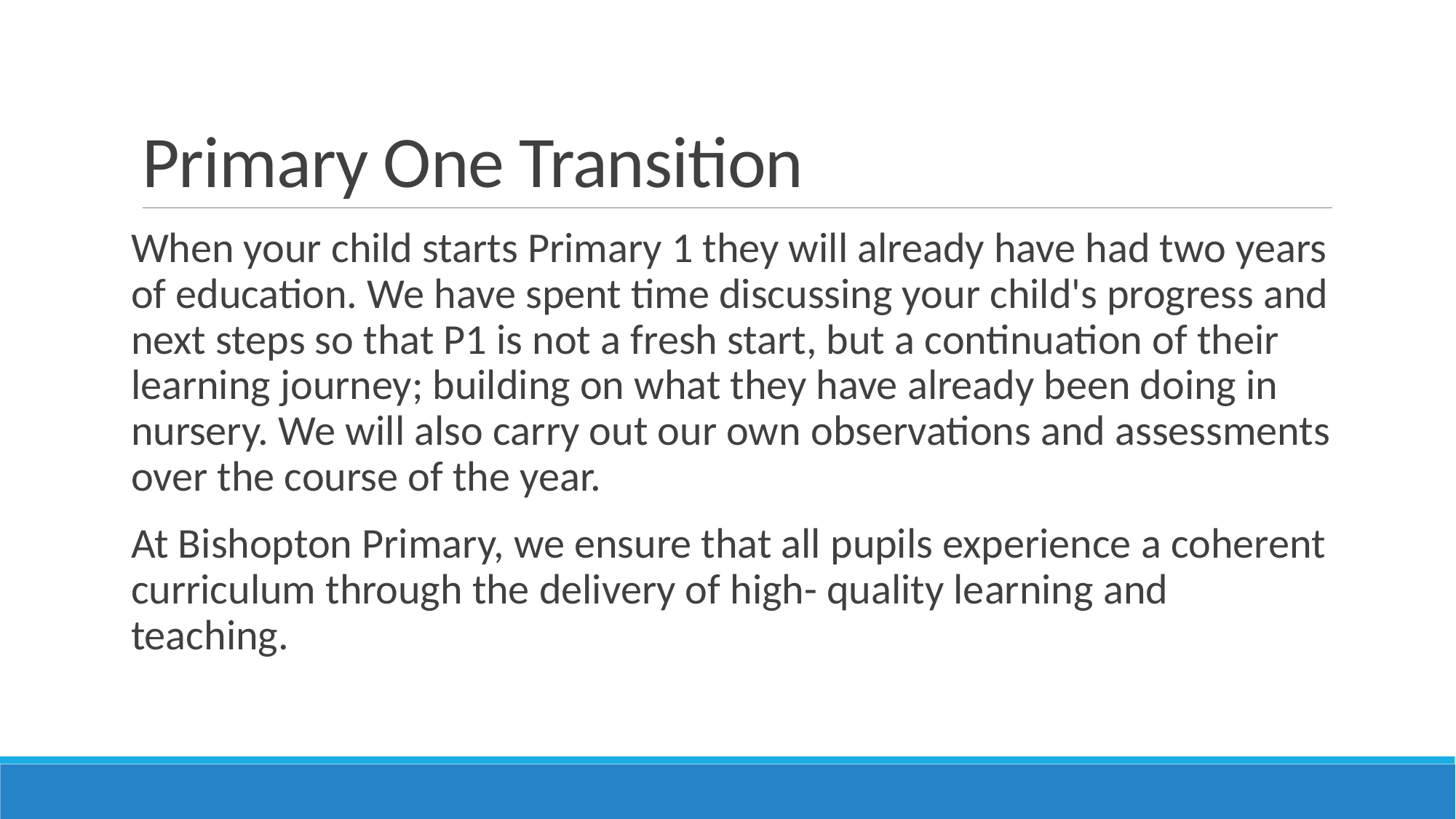

# Primary One Transition
When your child starts Primary 1 they will already have had two years of education. We have spent time discussing your child's progress and next steps so that P1 is not a fresh start, but a continuation of their learning journey; building on what they have already been doing in nursery. We will also carry out our own observations and assessments over the course of the year.
At Bishopton Primary, we ensure that all pupils experience a coherent curriculum through the delivery of high- quality learning and teaching.